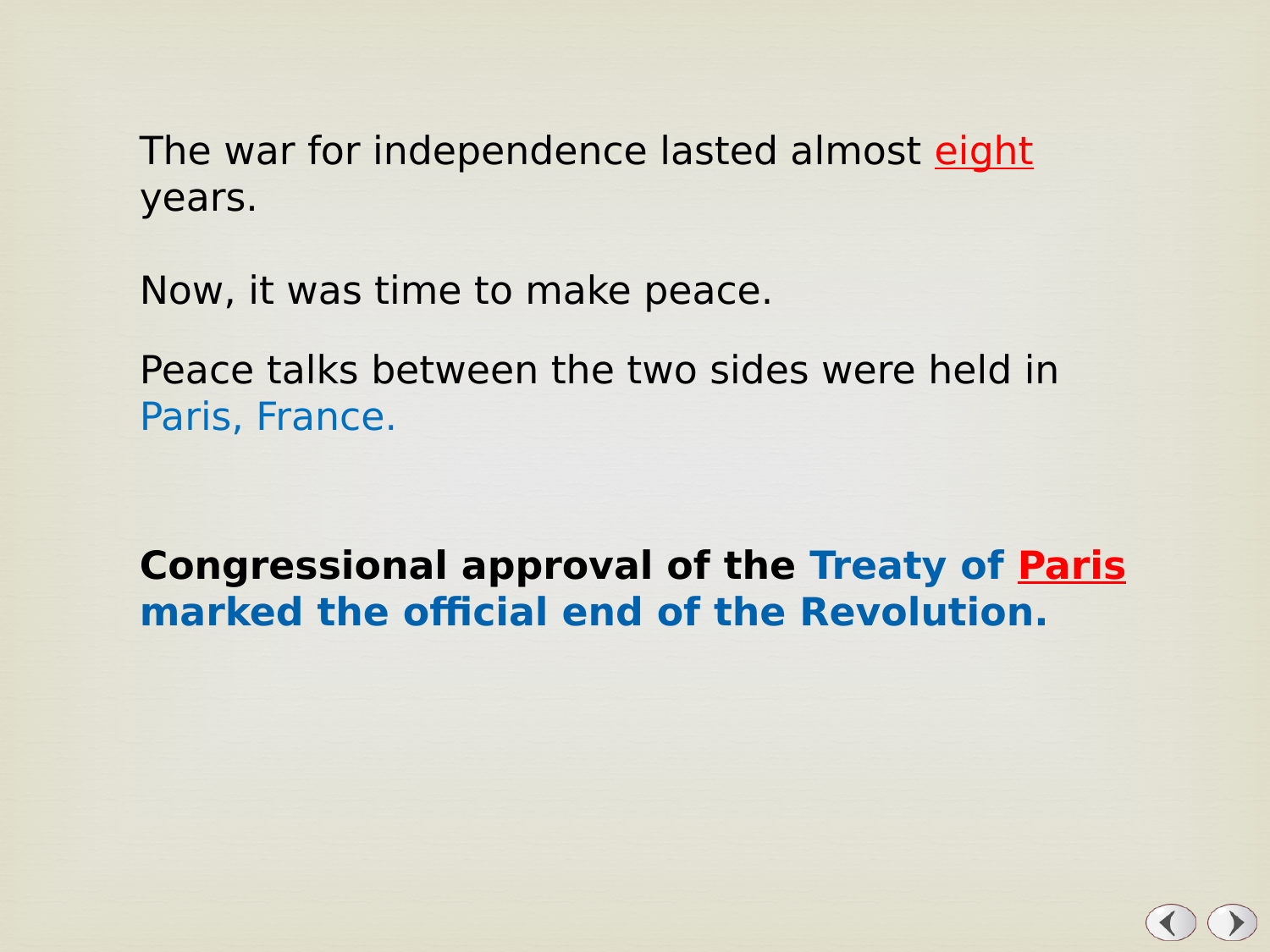

The war for independence lasted almost eight years.

Now, it was time to make peace.
Peace talks between the two sides were held in Paris, France.
Congressional approval of the Treaty of Paris marked the official end of the Revolution.